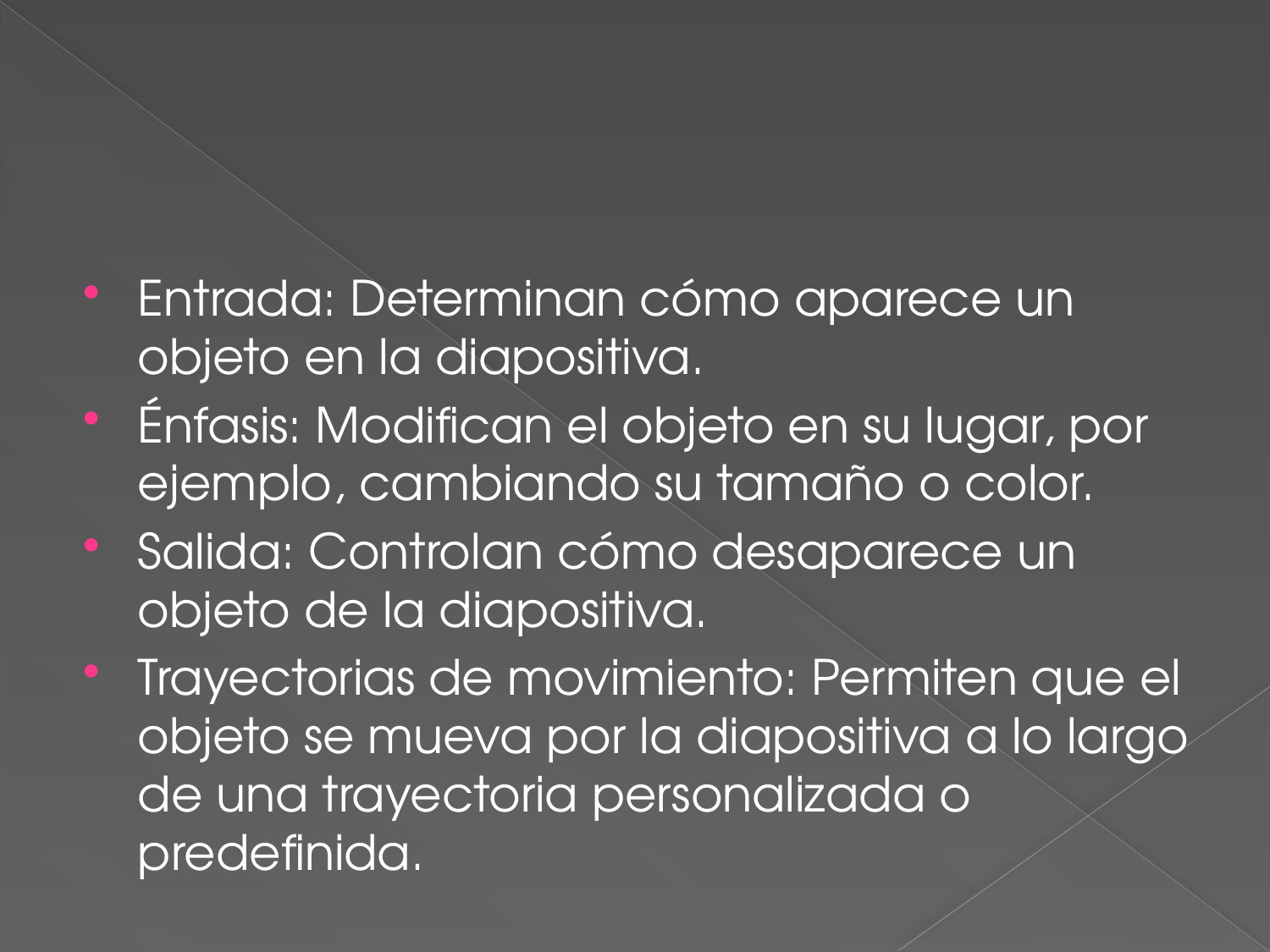

Entrada: Determinan cómo aparece un objeto en la diapositiva.
Énfasis: Modifican el objeto en su lugar, por ejemplo, cambiando su tamaño o color.
Salida: Controlan cómo desaparece un objeto de la diapositiva.
Trayectorias de movimiento: Permiten que el objeto se mueva por la diapositiva a lo largo de una trayectoria personalizada o predefinida.